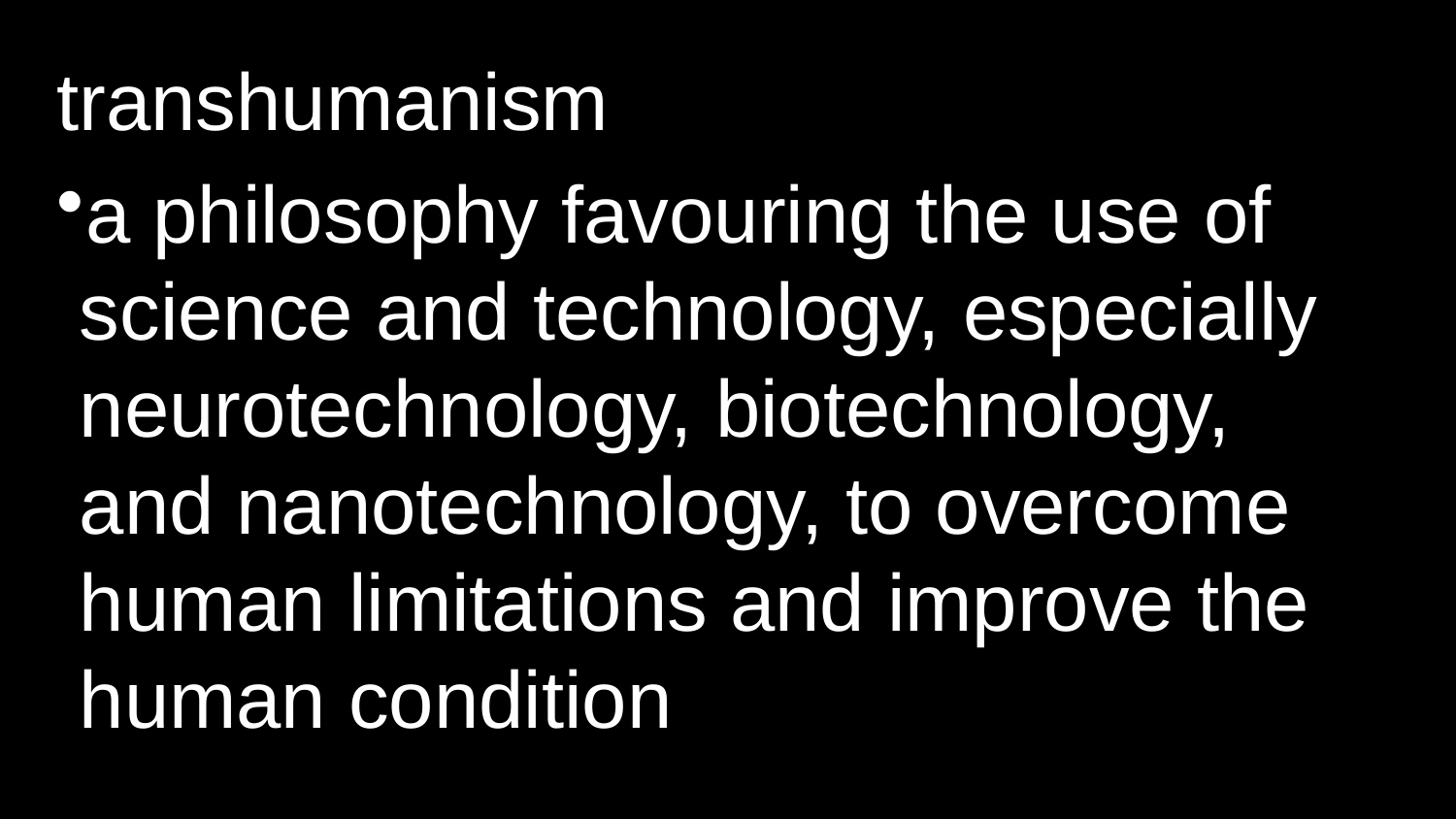

transhumanism
a philosophy favouring the use of science and technology, especially neurotechnology, biotechnology, and nanotechnology, to overcome human limitations and improve the human condition